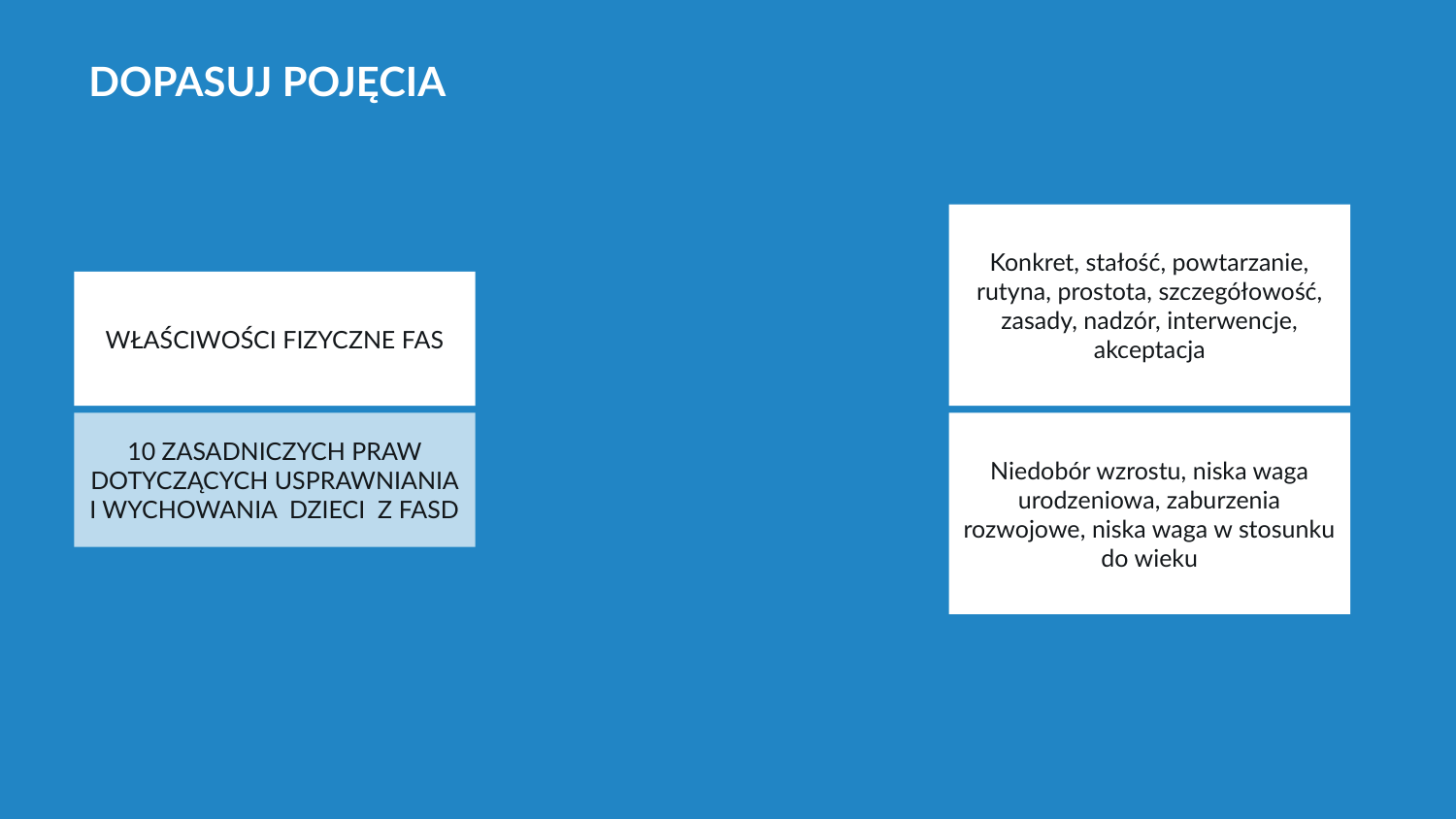

DOPASUJ POJĘCIA
Konkret, stałość, powtarzanie, rutyna, prostota, szczegółowość, zasady, nadzór, interwencje, akceptacja
WŁAŚCIWOŚCI FIZYCZNE FAS
10 ZASADNICZYCH PRAW DOTYCZĄCYCH USPRAWNIANIA I WYCHOWANIA  DZIECI  Z FASD
Niedobór wzrostu, niska waga urodzeniowa, zaburzenia rozwojowe, niska waga w stosunku do wieku